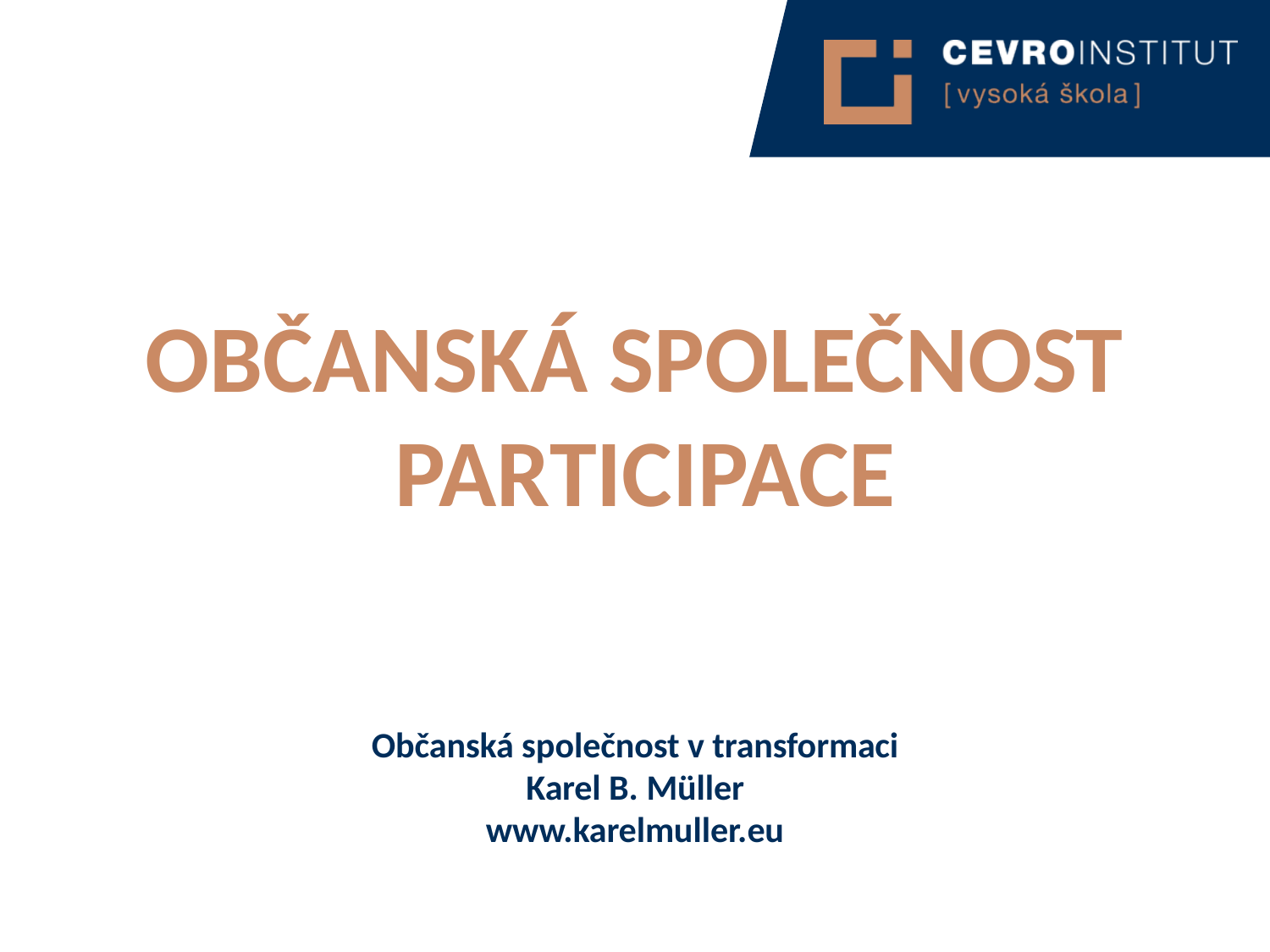

Občanská společnost
PARTICIPACE
Občanská společnost v transformaci
Karel B. Müller
www.karelmuller.eu